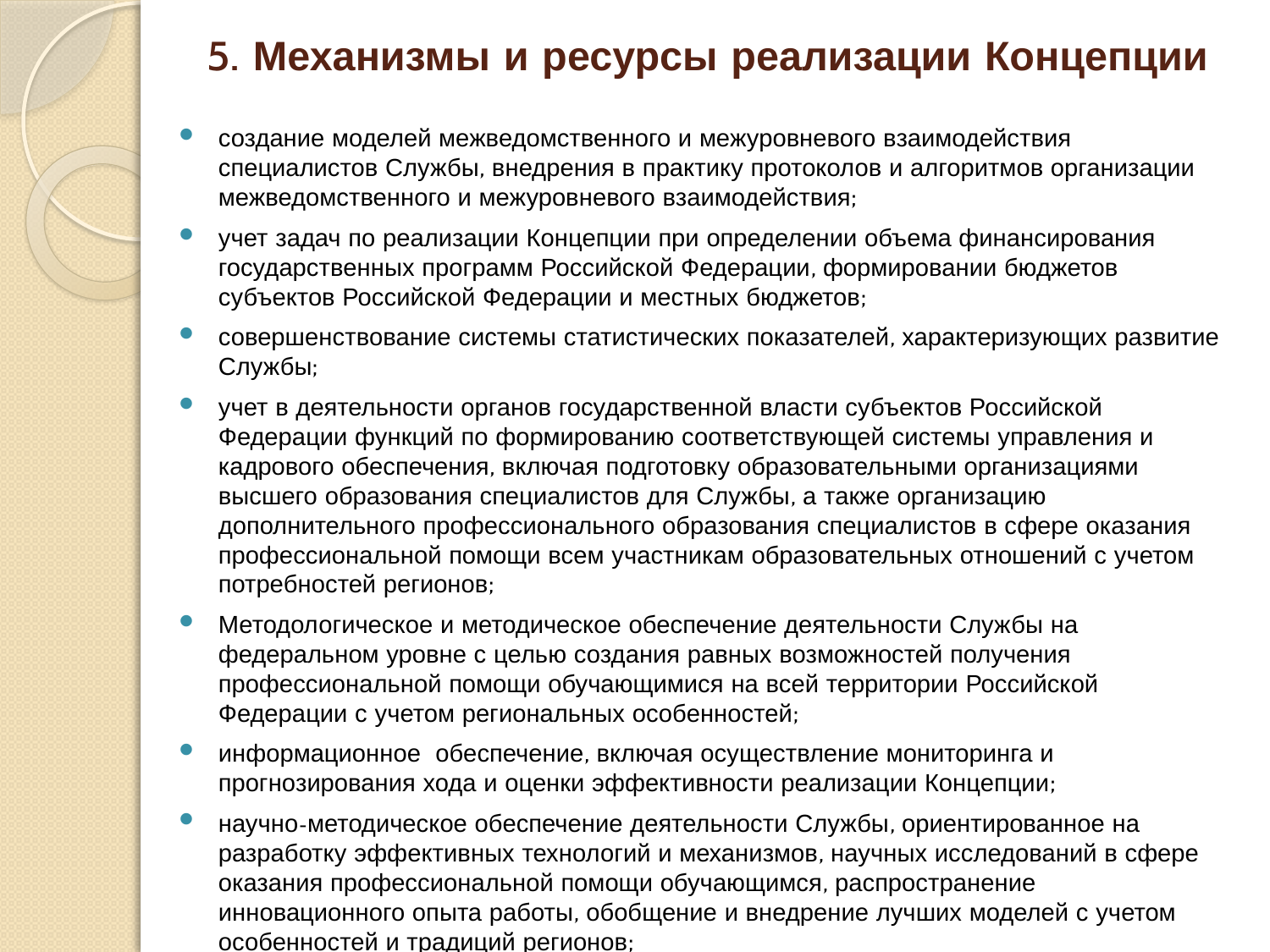

# 5. Механизмы и ресурсы реализации Концепции
создание моделей межведомственного и межуровневого взаимодействия специалистов Службы, внедрения в практику протоколов и алгоритмов организации межведомственного и межуровневого взаимодействия;
учет задач по реализации Концепции при определении объема финансирования государственных программ Российской Федерации, формировании бюджетов субъектов Российской Федерации и местных бюджетов;
совершенствование системы статистических показателей, характеризующих развитие Службы;
учет в деятельности органов государственной власти субъектов Российской Федерации функций по формированию соответствующей системы управления и кадрового обеспечения, включая подготовку образовательными организациями высшего образования специалистов для Службы, а также организацию дополнительного профессионального образования специалистов в сфере оказания профессиональной помощи всем участникам образовательных отношений с учетом потребностей регионов;
Методологическое и методическое обеспечение деятельности Службы на федеральном уровне с целью создания равных возможностей получения профессиональной помощи обучающимися на всей территории Российской Федерации с учетом региональных особенностей;
информационное  обеспечение, включая осуществление мониторинга и прогнозирования хода и оценки эффективности реализации Концепции;
научно-методическое обеспечение деятельности Службы, ориентированное на разработку эффективных технологий и механизмов, научных исследований в сфере оказания профессиональной помощи обучающимся, распространение инновационного опыта работы, обобщение и внедрение лучших моделей с учетом особенностей и традиций регионов;
информационная поддержка деятельности Службы.